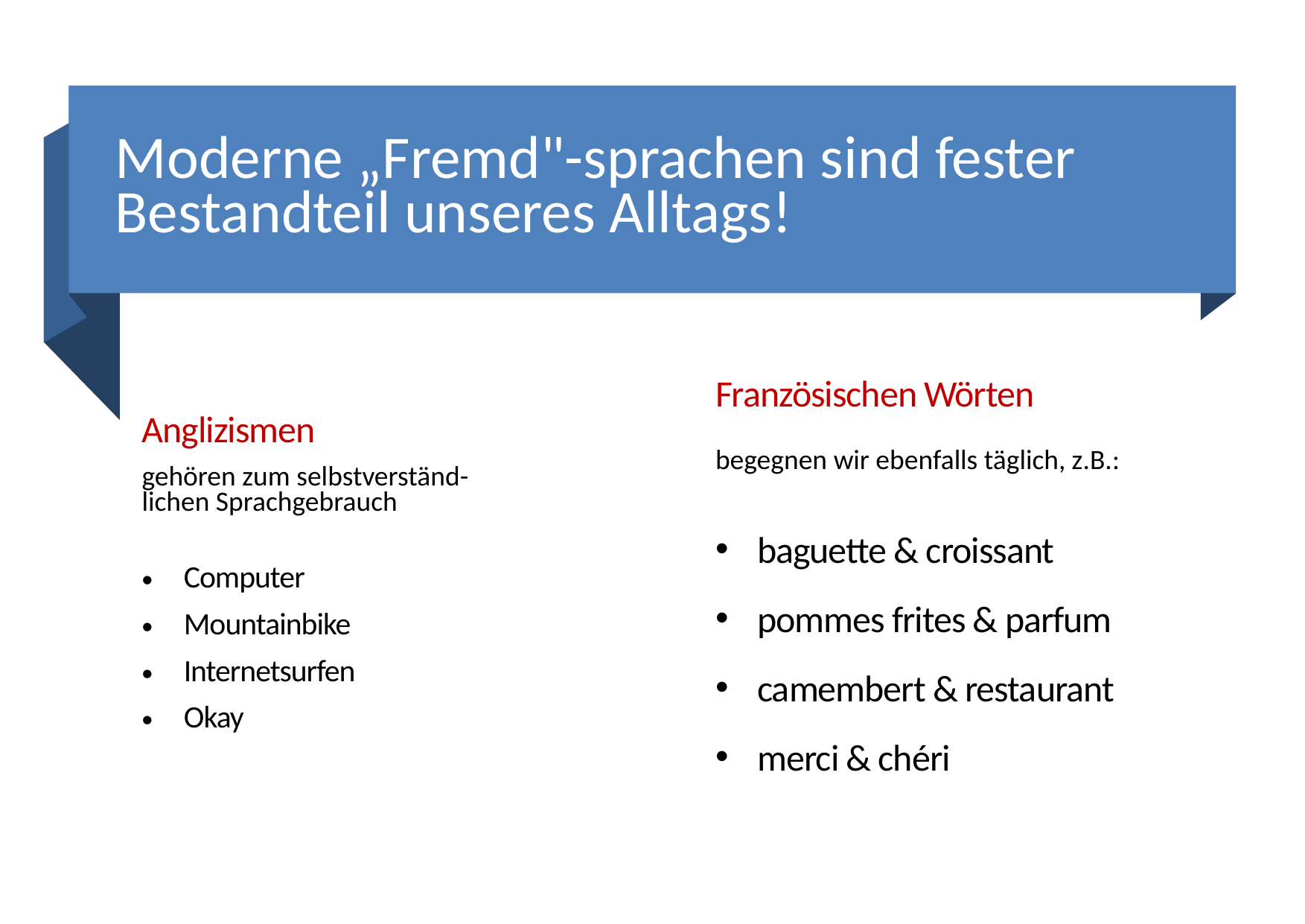

Moderne „Fremd"-sprachen sind fester  Bestandteil unseres Alltags!

Französischen Wörten
begegnen wir ebenfalls täglich, z.B.:
baguette & croissant
pommes frites & parfum
camembert & restaurant
merci & chéri
Anglizismen
gehören zum selbstverständ-
lichen Sprachgebrauch

Computer
Mountainbike
Internetsurfen
Okay